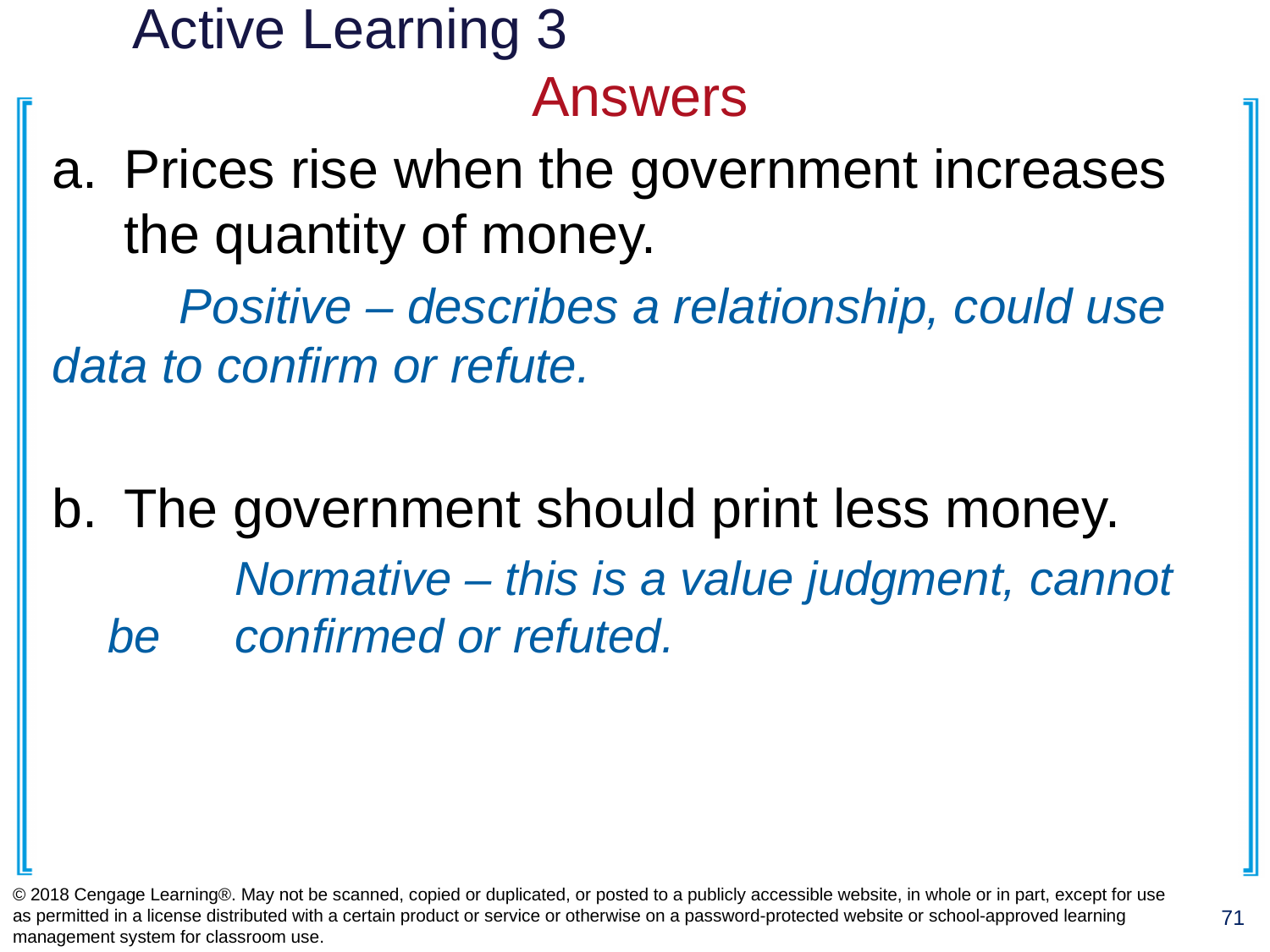

# Active Learning 3  					Answers
Prices rise when the government increases the quantity of money.
	Positive – describes a relationship, could use 	data to confirm or refute.

The government should print less money.
	Normative – this is a value judgment, cannot be 	confirmed or refuted.

© 2018 Cengage Learning®. May not be scanned, copied or duplicated, or posted to a publicly accessible website, in whole or in part, except for use as permitted in a license distributed with a certain product or service or otherwise on a password-protected website or school-approved learning management system for classroom use.
71